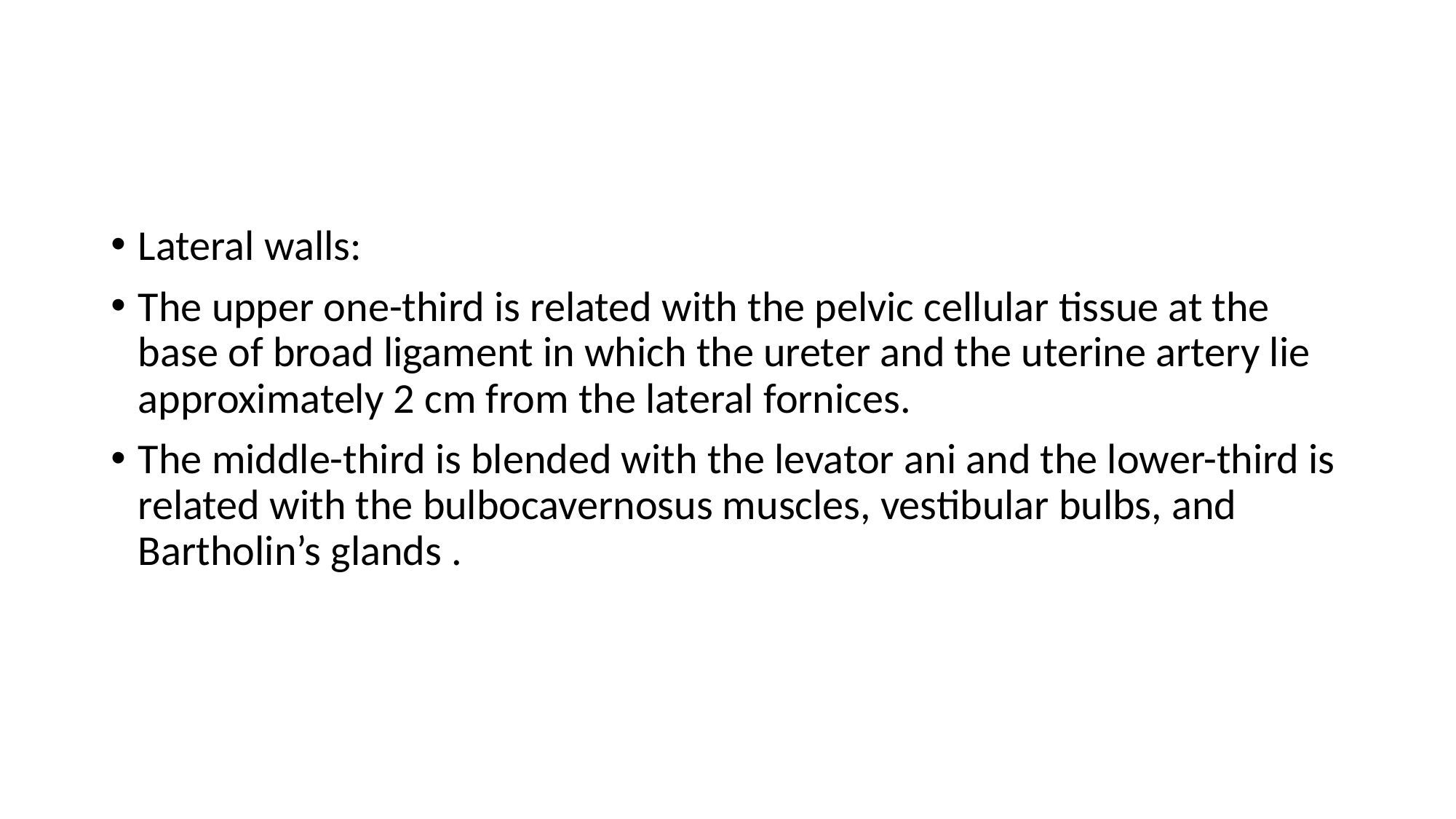

#
Lateral walls:
The upper one-third is related with the pelvic cellular tissue at the base of broad ligament in which the ureter and the uterine artery lie approximately 2 cm from the lateral fornices.
The middle-third is blended with the levator ani and the lower-third is related with the bulbocavernosus muscles, vestibular bulbs, and Bartholin’s glands .